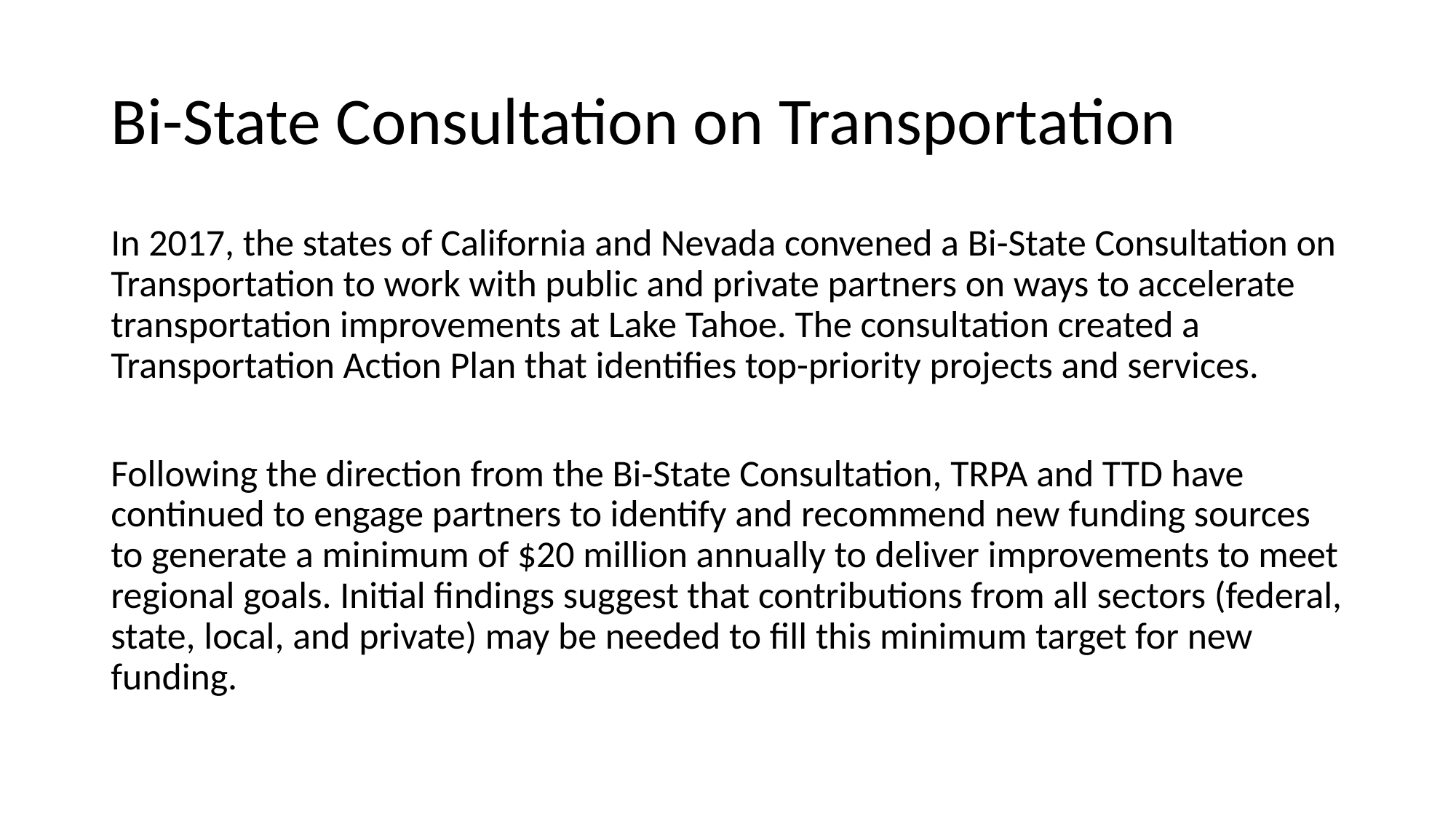

# Bi-State Consultation on Transportation
In 2017, the states of California and Nevada convened a Bi-State Consultation on Transportation to work with public and private partners on ways to accelerate transportation improvements at Lake Tahoe. The consultation created a Transportation Action Plan that identifies top-priority projects and services.

Following the direction from the Bi-State Consultation, TRPA and TTD have continued to engage partners to identify and recommend new funding sources to generate a minimum of $20 million annually to deliver improvements to meet regional goals. Initial findings suggest that contributions from all sectors (federal, state, local, and private) may be needed to fill this minimum target for new funding.